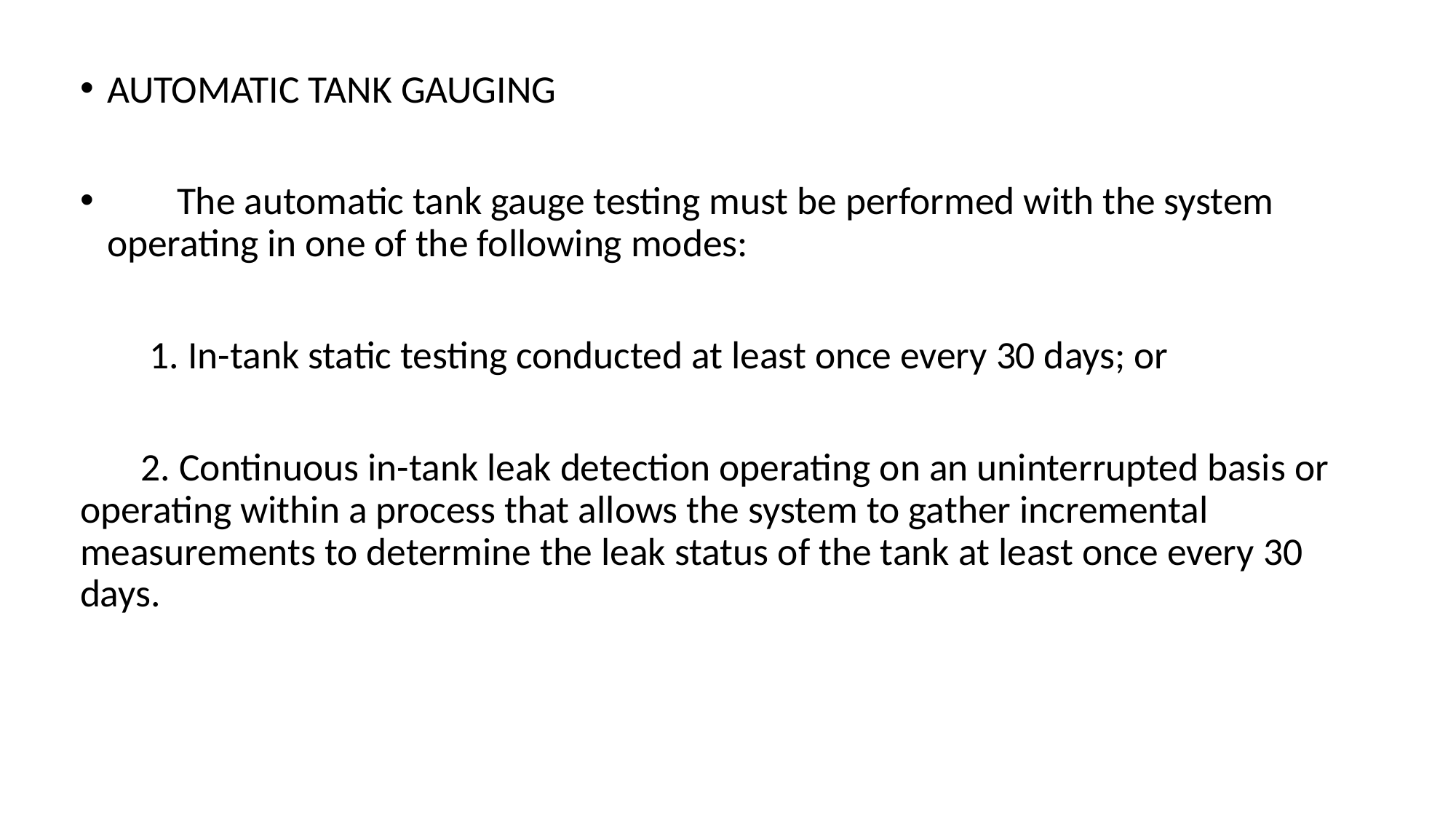

AUTOMATIC TANK GAUGING

        The automatic tank gauge testing must be performed with the system operating in one of the following modes:

        1. In-tank static testing conducted at least once every 30 days; or

       2. Continuous in-tank leak detection operating on an uninterrupted basis or operating within a process that allows the system to gather incremental measurements to determine the leak status of the tank at least once every 30 days.